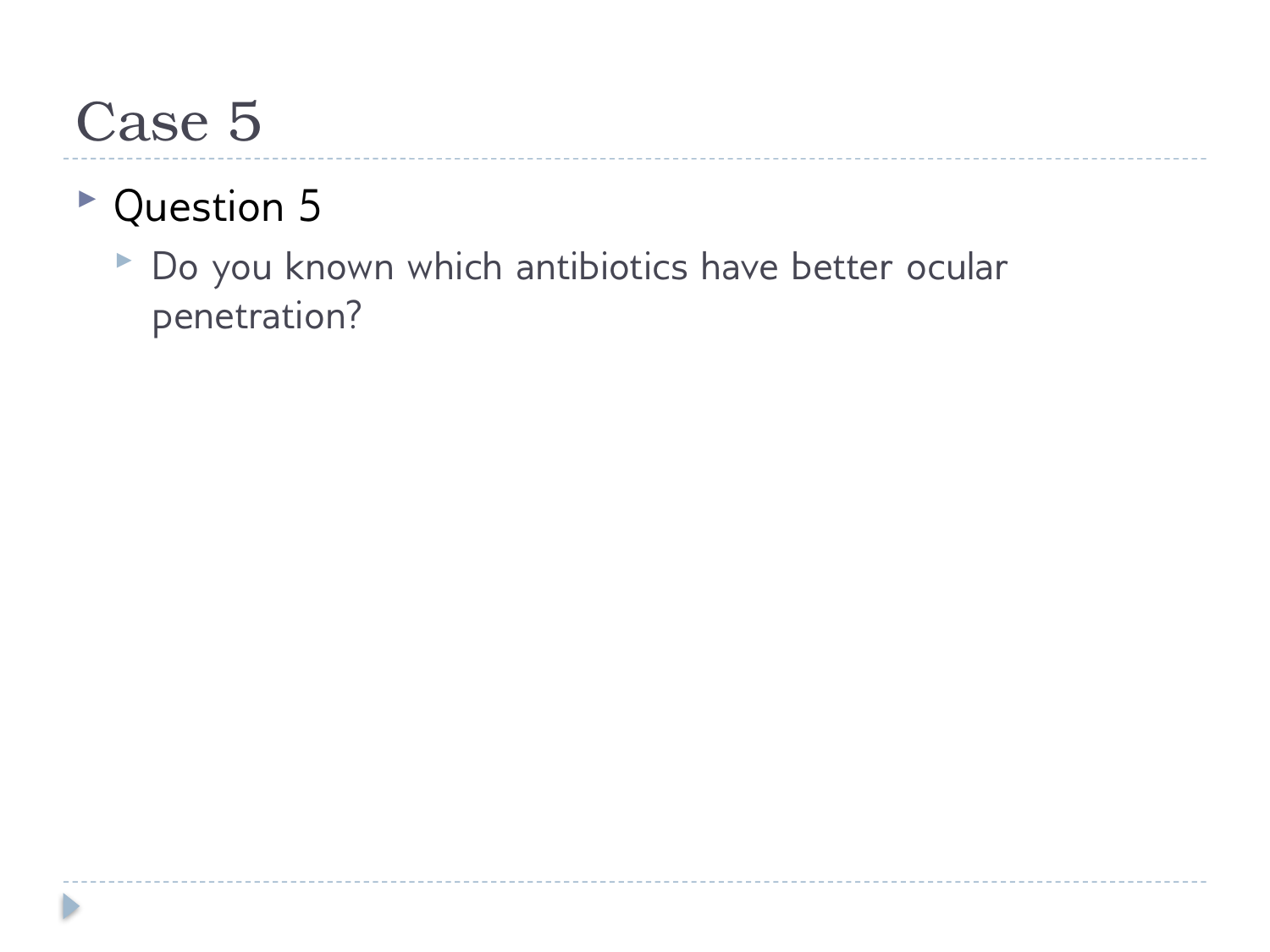

# Case 5
Question 5
Do you known which antibiotics have better ocular penetration?